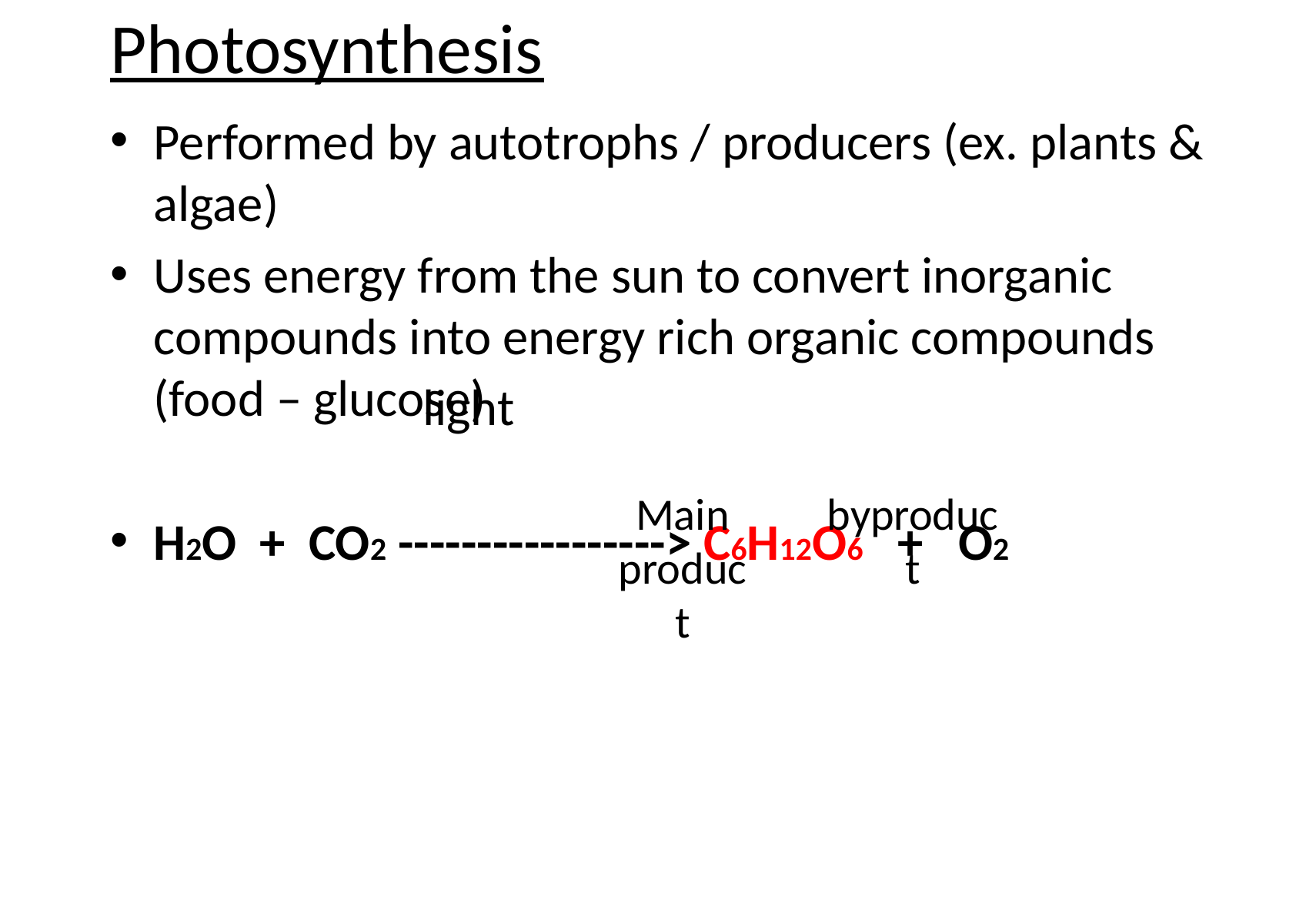

# Photosynthesis
Performed by autotrophs / producers (ex. plants & algae)
Uses energy from the sun to convert inorganic compounds into energy rich organic compounds (food – glucose)

H2O  +  CO2 -----------------> C6H12O6   +   O2

light
Main product
byproduct